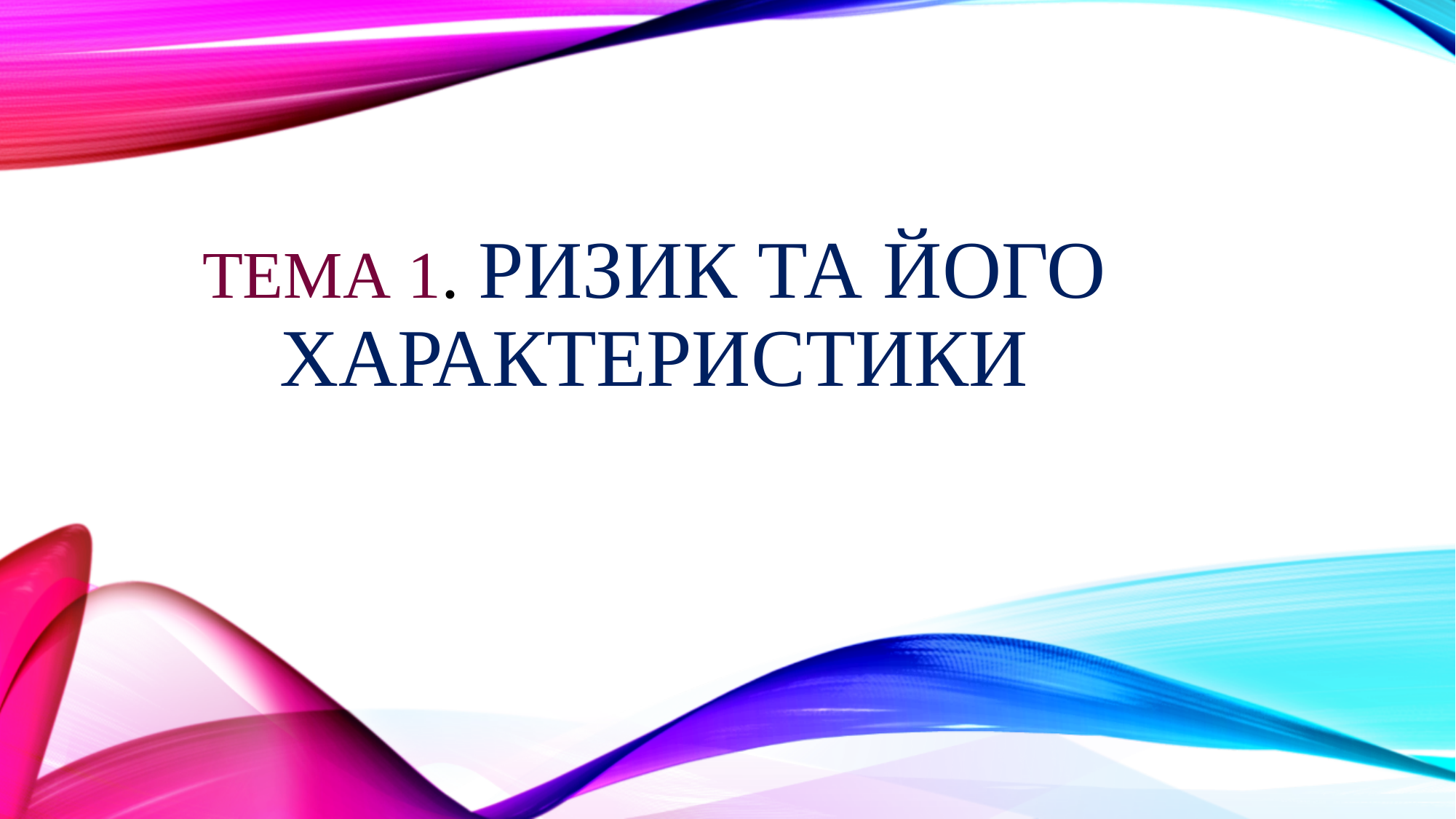

# Тема 1. РИЗИК ТА ЙОГО ХАРАКТЕРИСТИКИ